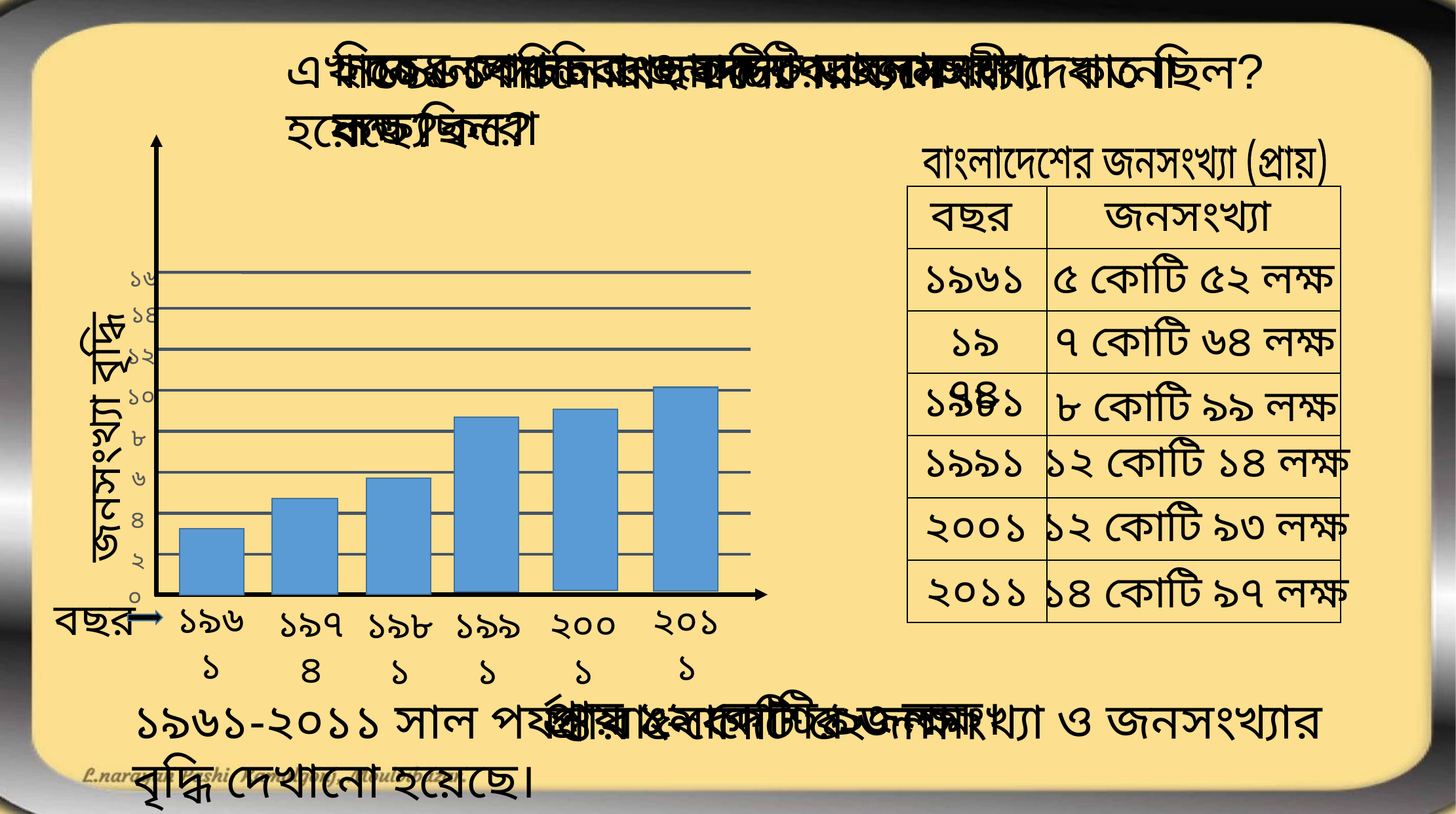

নিচের লেখচিত্র ও ছকটি ভালোভাবে লক্ষ্য করো
২০০১  সালে বাংলাদেশের জনসংখ্যা কত ছিল?
এখানে লেখচিত্র ও ছকটির মাধ্যমে কী দেখানো হয়েছে?
 ১৯৬১ সালে বাংলাদেশের জনসংখ্যা কত ছিল?
বাংলাদেশের জনসংখ্যা (প্রায়)
| বছর | জনসংখ্যা |
| --- | --- |
|  |  |
|  |  |
|  |  |
|  |  |
|  |  |
|  |  |
৫ কোটি ৫২ লক্ষ
১৯৬১
১৬

১৪

১২
১০
৮
৬

৪
২

০
১৯৭৪
৭ কোটি ৬৪ লক্ষ
১৯৮১
৮ কোটি ৯৯ লক্ষ

জনসংখ্যা বৃদ্ধি

১২ কোটি ১৪ লক্ষ
১৯৯১

১২ কোটি ৯৩ লক্ষ
২০০১

২০১১
১৪ কোটি ৯৭ লক্ষ
বছর
১৯৬১
২০১১
১৯৭৪
১৯৮১
১৯৯১
২০০১

প্রায় ১২ কোটি ৯৩ লক্ষ।
১৯৬১-২০১১ সাল পর্যন্ত বাংলাদেশের জনসংখ্যা ও জনসংখ্যার বৃদ্ধি দেখানো হয়েছে।
 প্রায় ৫ কোটি ৫২ লক্ষ।